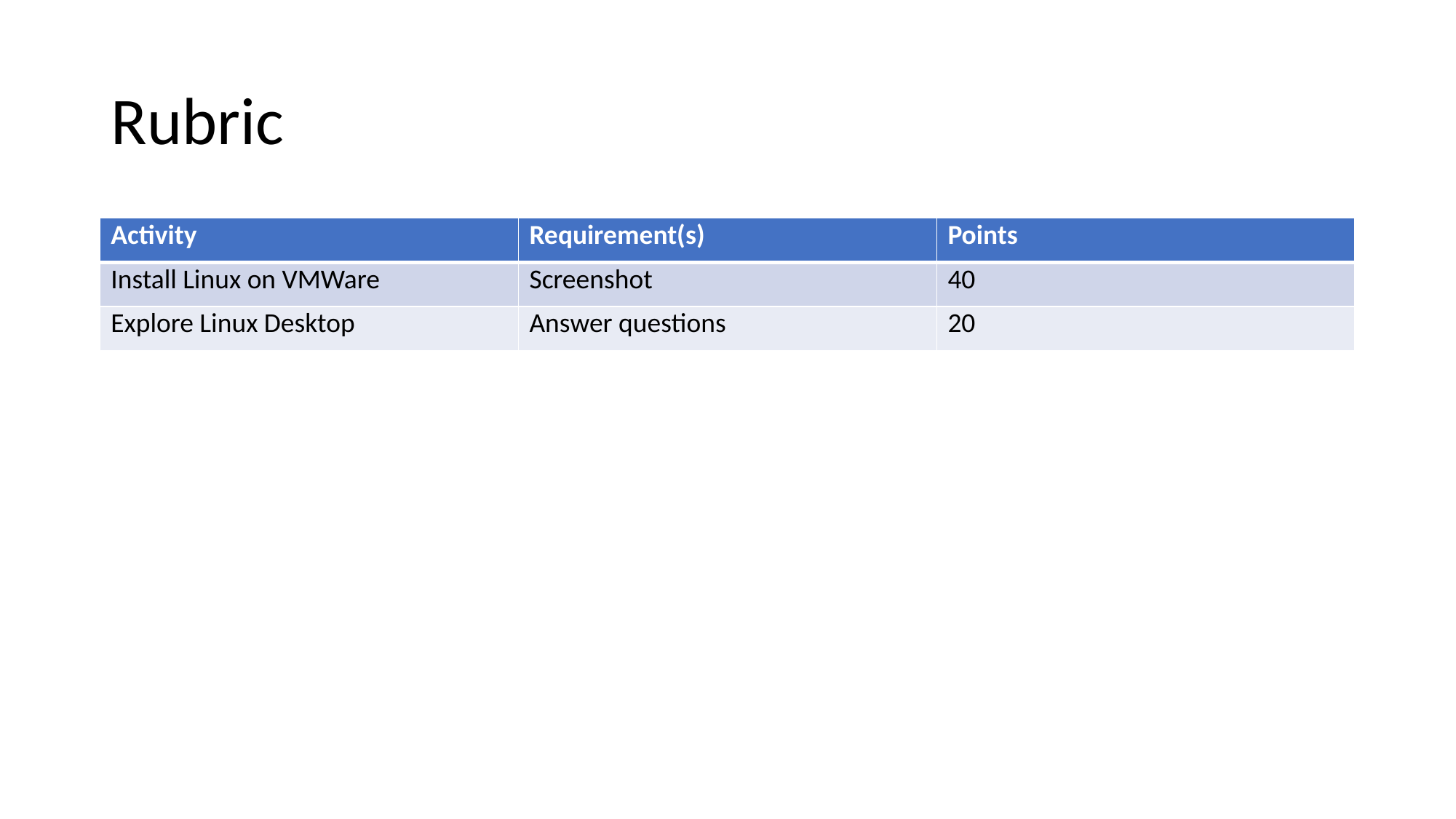

# Rubric
| Activity | Requirement(s) | Points |
| --- | --- | --- |
| Install Linux on VMWare | Screenshot | 40 |
| Explore Linux Desktop | Answer questions | 20 |